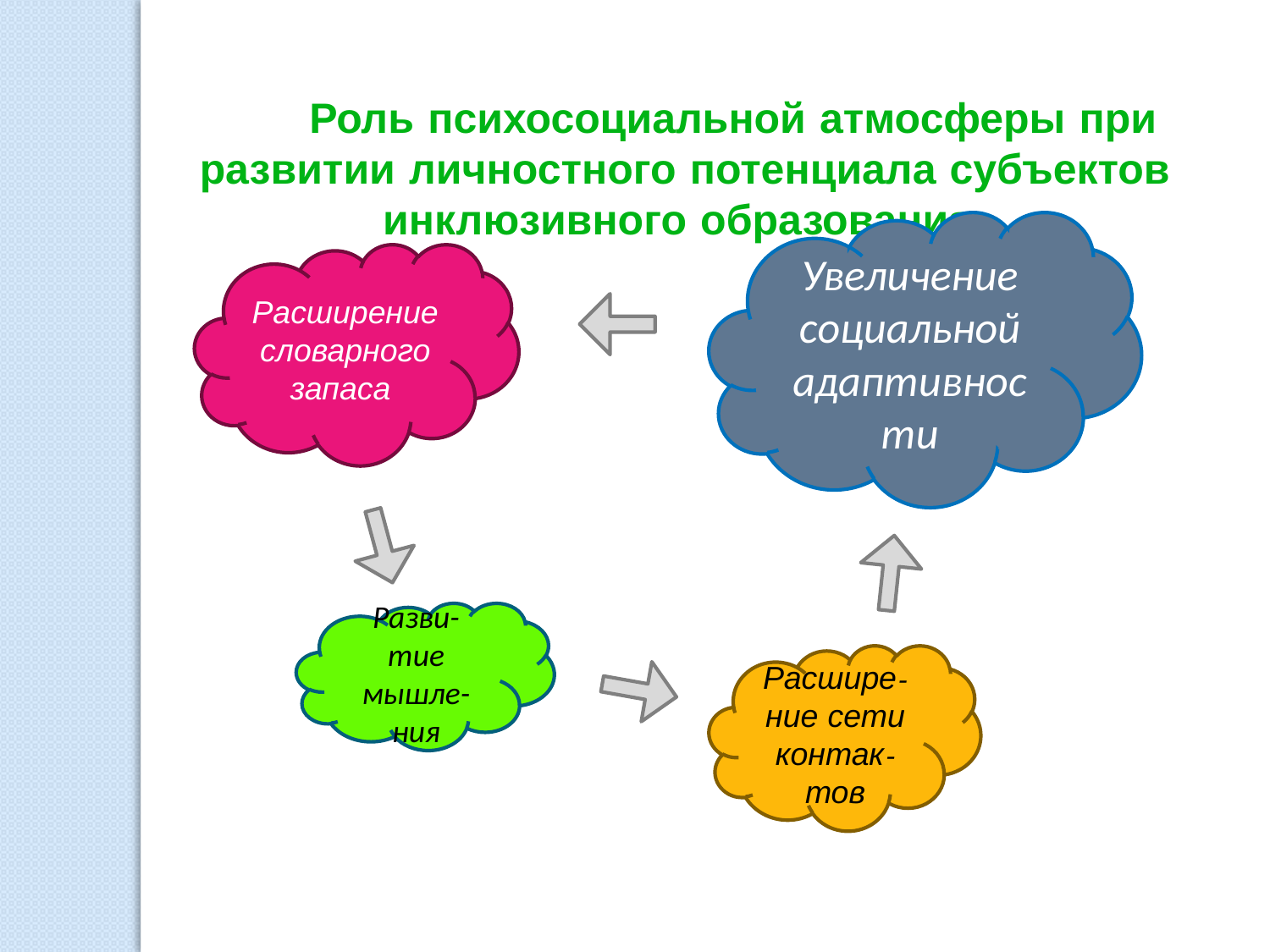

Роль психосоциальной атмосферы при развитии личностного потенциала субъектов инклюзивного образования
Увеличение социальной адаптивности
Расширение словарного запаса

Разви-тие мышле-ния
Расшире-ние сети контак-тов